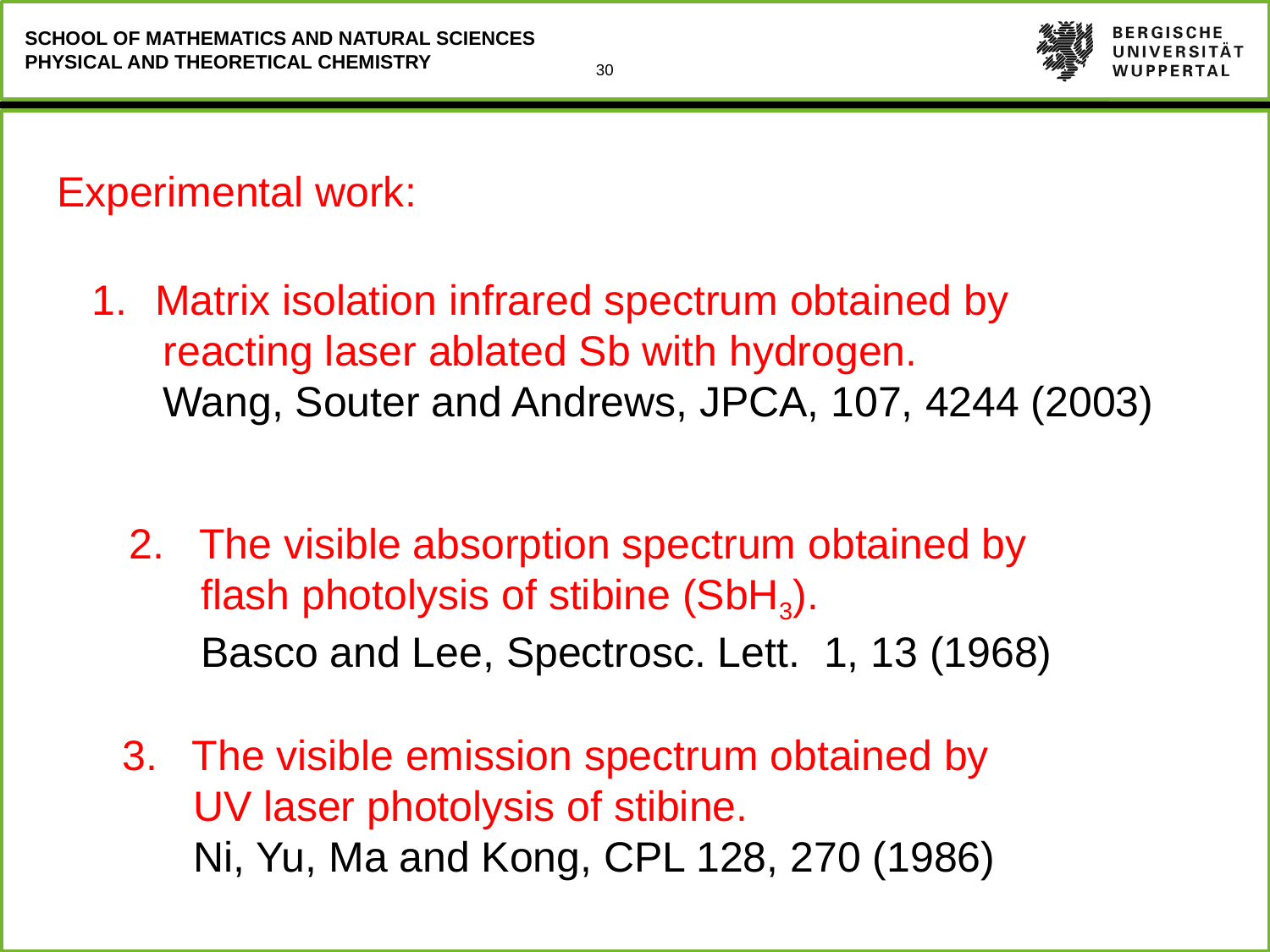

Experimental work:
Matrix isolation infrared spectrum obtained by
      reacting laser ablated Sb with hydrogen.
      Wang, Souter and Andrews, JPCA, 107, 4244 (2003)
2.   The visible absorption spectrum obtained by
      flash photolysis of stibine (SbH3).
      Basco and Lee, Spectrosc. Lett.  1, 13 (1968)
3.   The visible emission spectrum obtained by
      UV laser photolysis of stibine.
      Ni, Yu, Ma and Kong, CPL 128, 270 (1986)